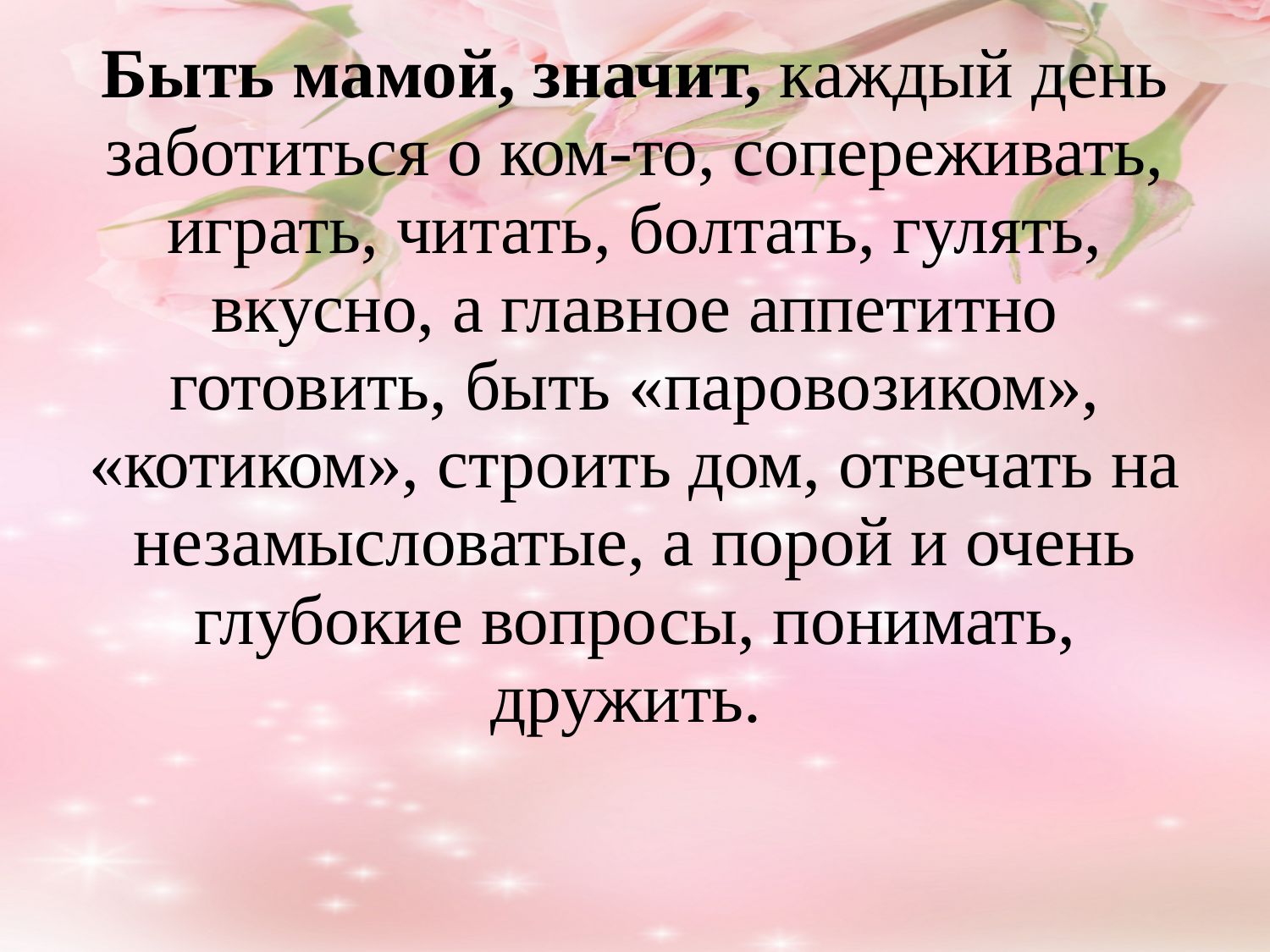

# Быть мамой, значит, каждый день заботиться о ком-то, сопереживать, играть, читать, болтать, гулять, вкусно, а главное аппетитно готовить, быть «паровозиком», «котиком», строить дом, отвечать на незамысловатые, а порой и очень глубокие вопросы, понимать, дружить.